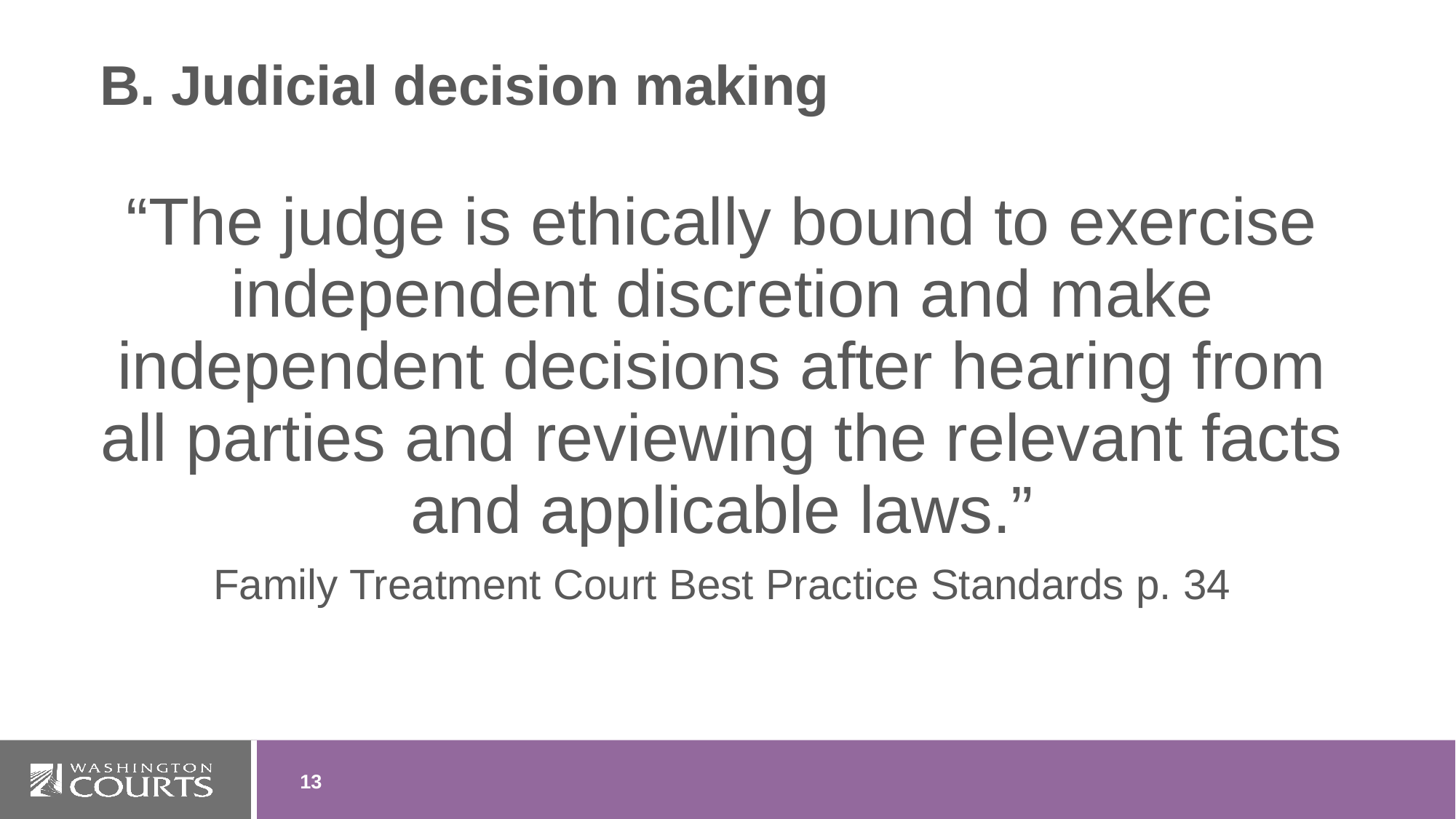

# B. Judicial decision making
“The judge is ethically bound to exercise independent discretion and make independent decisions after hearing from all parties and reviewing the relevant facts and applicable laws.”
Family Treatment Court Best Practice Standards p. 34